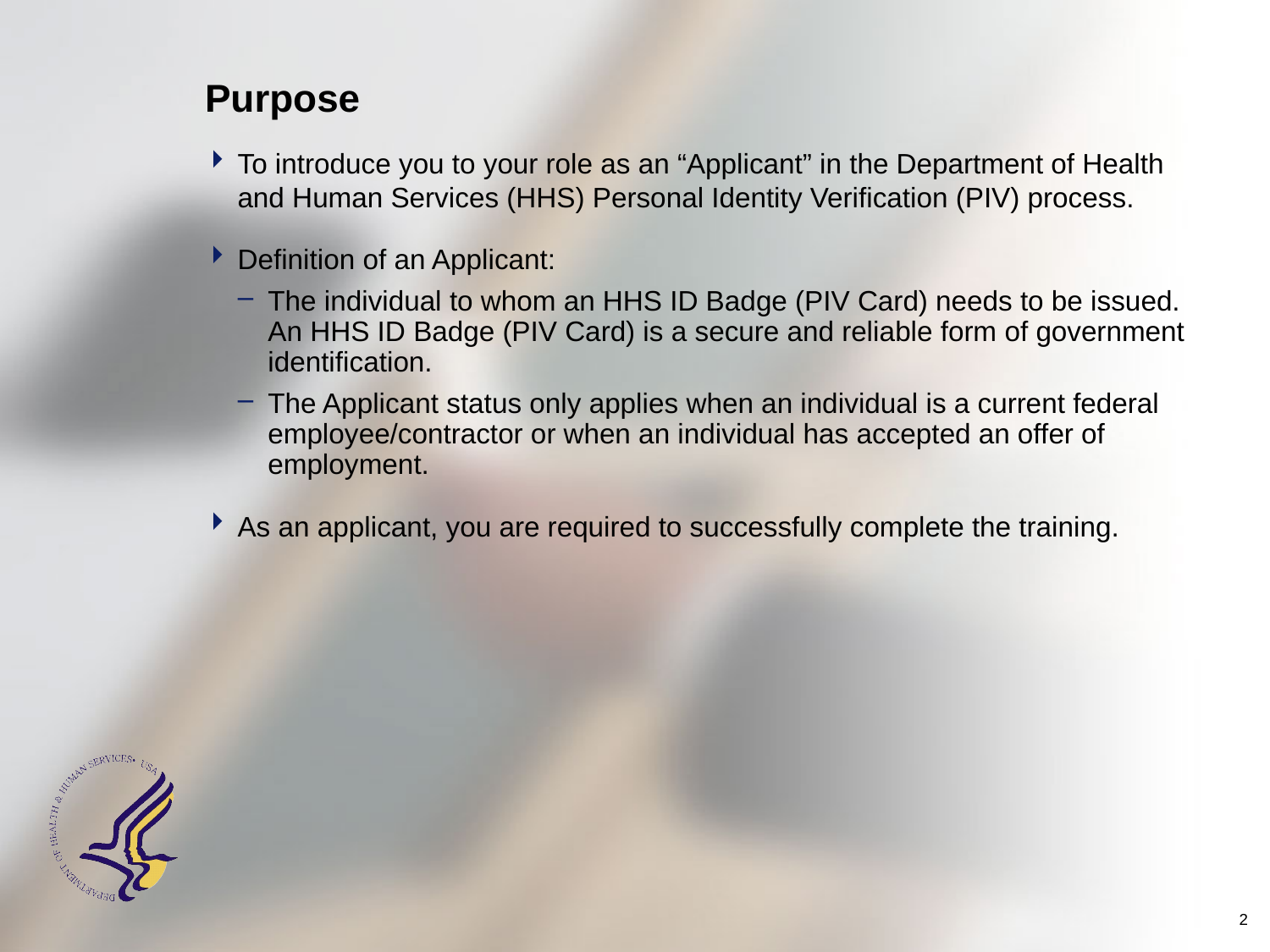

# Purpose
To introduce you to your role as an “Applicant” in the Department of Health and Human Services (HHS) Personal Identity Verification (PIV) process.
Definition of an Applicant:
The individual to whom an HHS ID Badge (PIV Card) needs to be issued.  An HHS ID Badge (PIV Card) is a secure and reliable form of government identification.
The Applicant status only applies when an individual is a current federal employee/contractor or when an individual has accepted an offer of employment.
As an applicant, you are required to successfully complete the training.